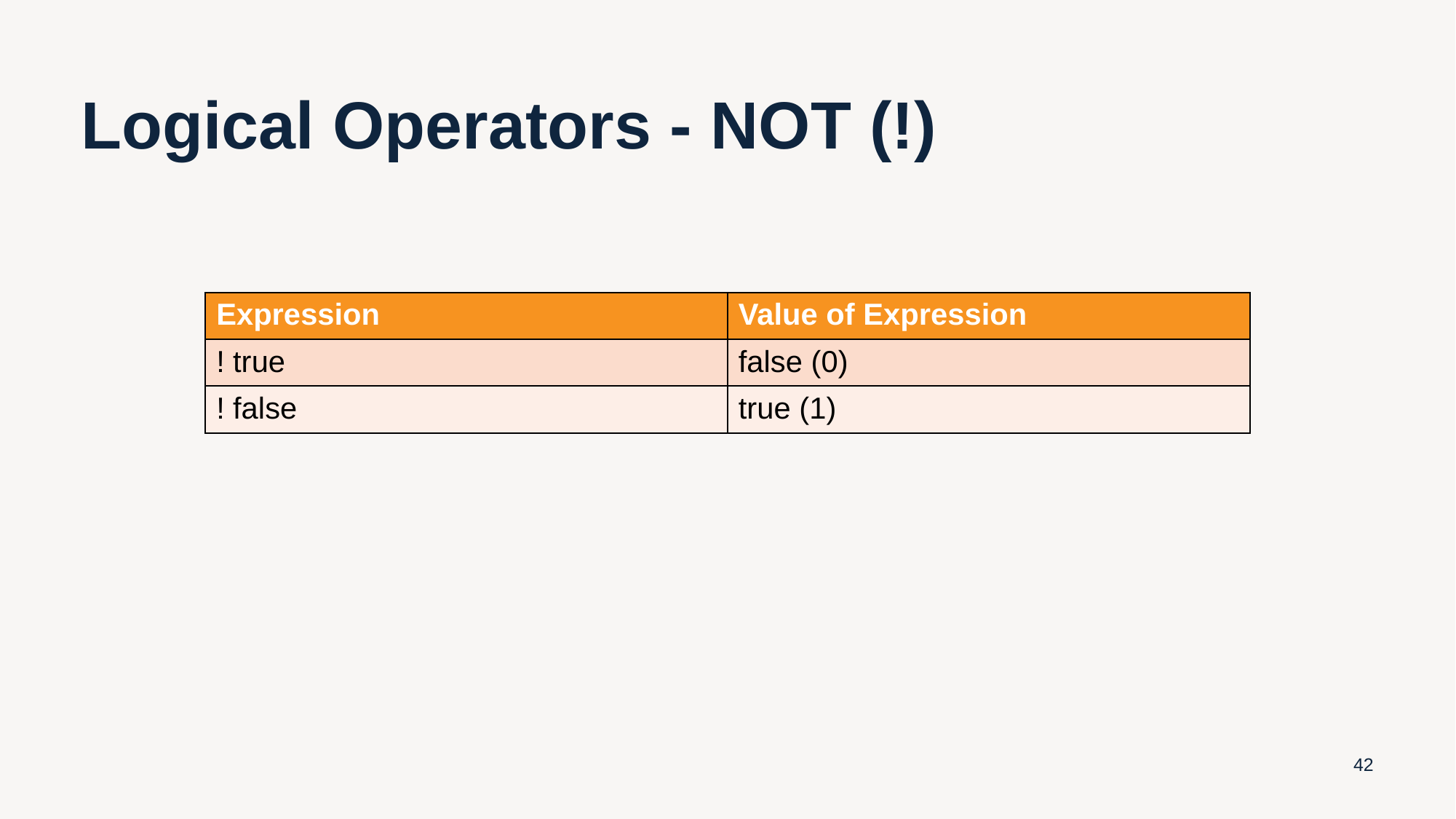

# Logical Operators - NOT (!)
| Expression | Value of Expression |
| --- | --- |
| ! true | false (0) |
| ! false | true (1) |
42